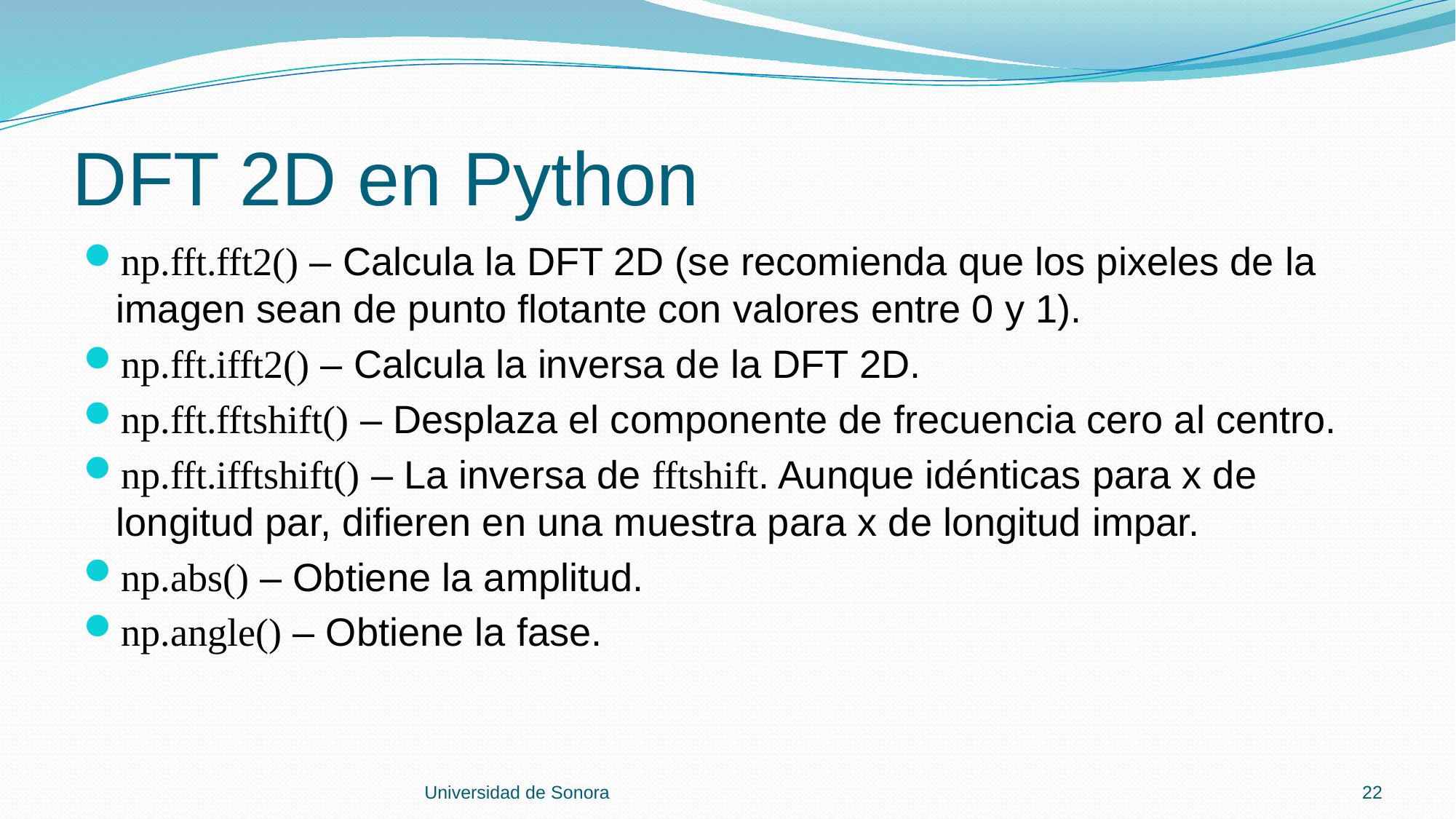

# DFT 2D en Python
np.fft.fft2() – Calcula la DFT 2D (se recomienda que los pixeles de la imagen sean de punto flotante con valores entre 0 y 1).
np.fft.ifft2() – Calcula la inversa de la DFT 2D.
np.fft.fftshift() – Desplaza el componente de frecuencia cero al centro.
np.fft.ifftshift() – La inversa de fftshift. Aunque idénticas para x de longitud par, difieren en una muestra para x de longitud impar.
np.abs() – Obtiene la amplitud.
np.angle() – Obtiene la fase.

Universidad de Sonora
22